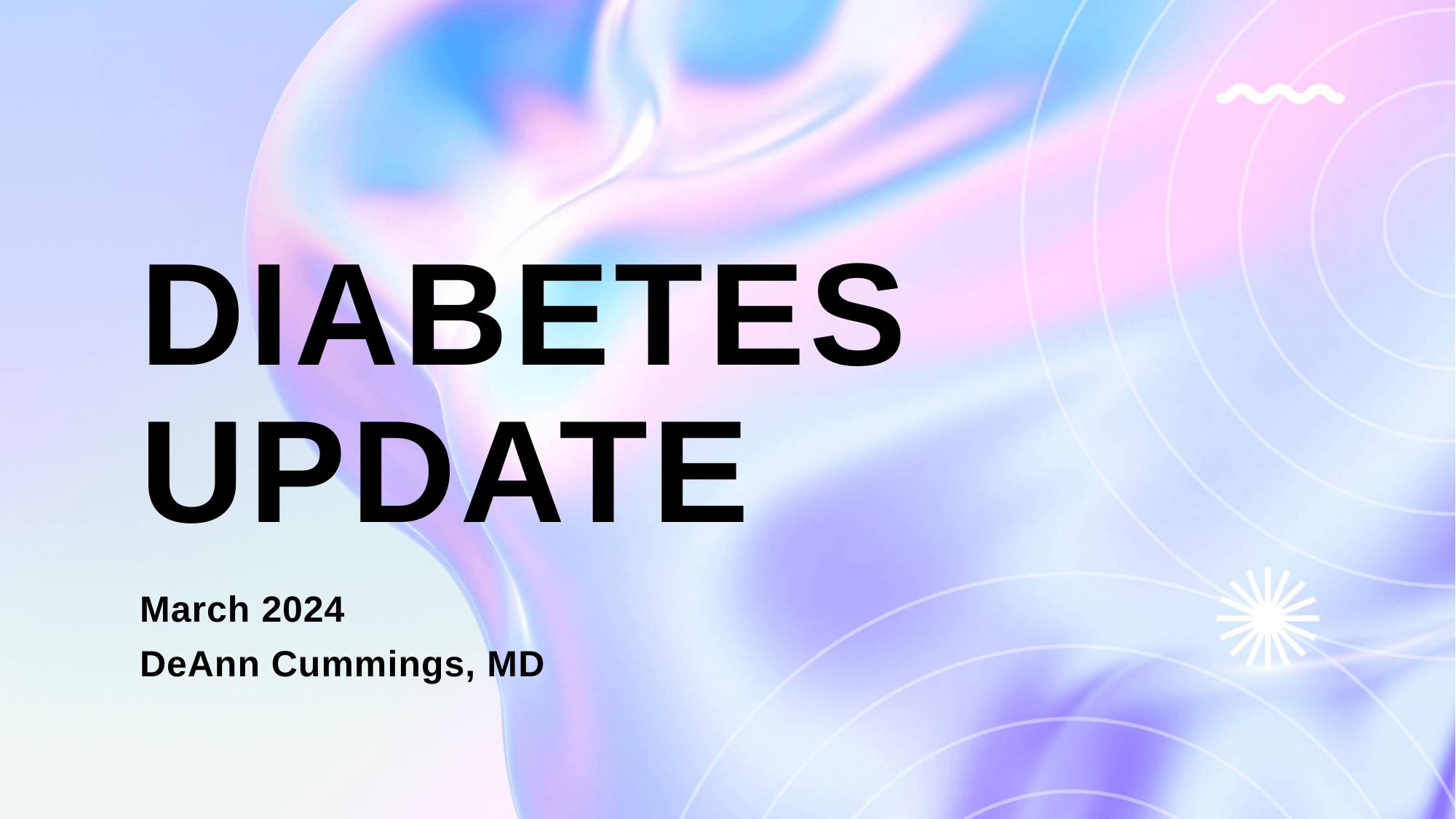

# Diabetes update
March 2024
DeAnn Cummings, MD